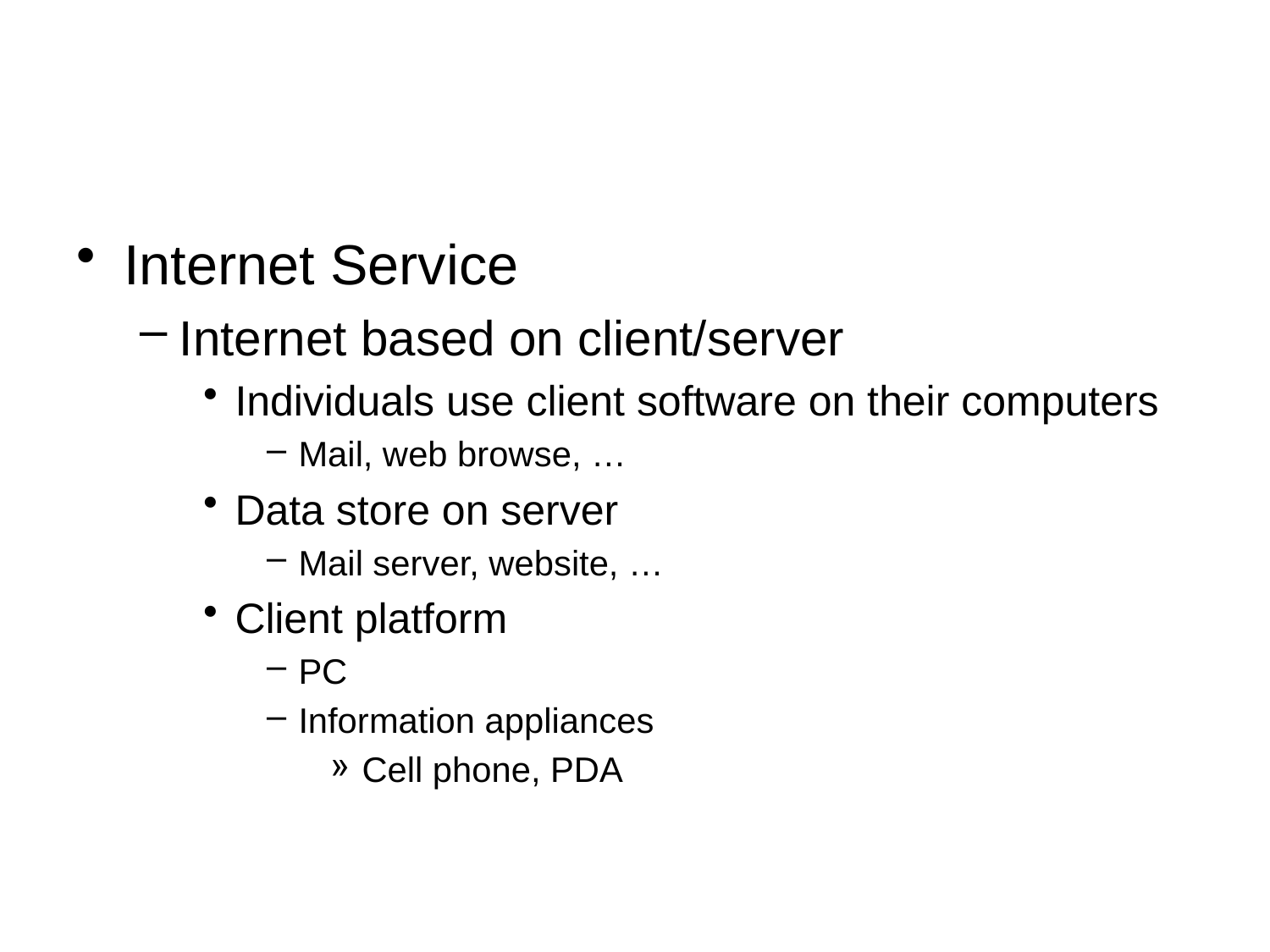

#
Internet Service
Internet based on client/server
Individuals use client software on their computers
Mail, web browse, …
Data store on server
Mail server, website, …
Client platform
PC
Information appliances
Cell phone, PDA